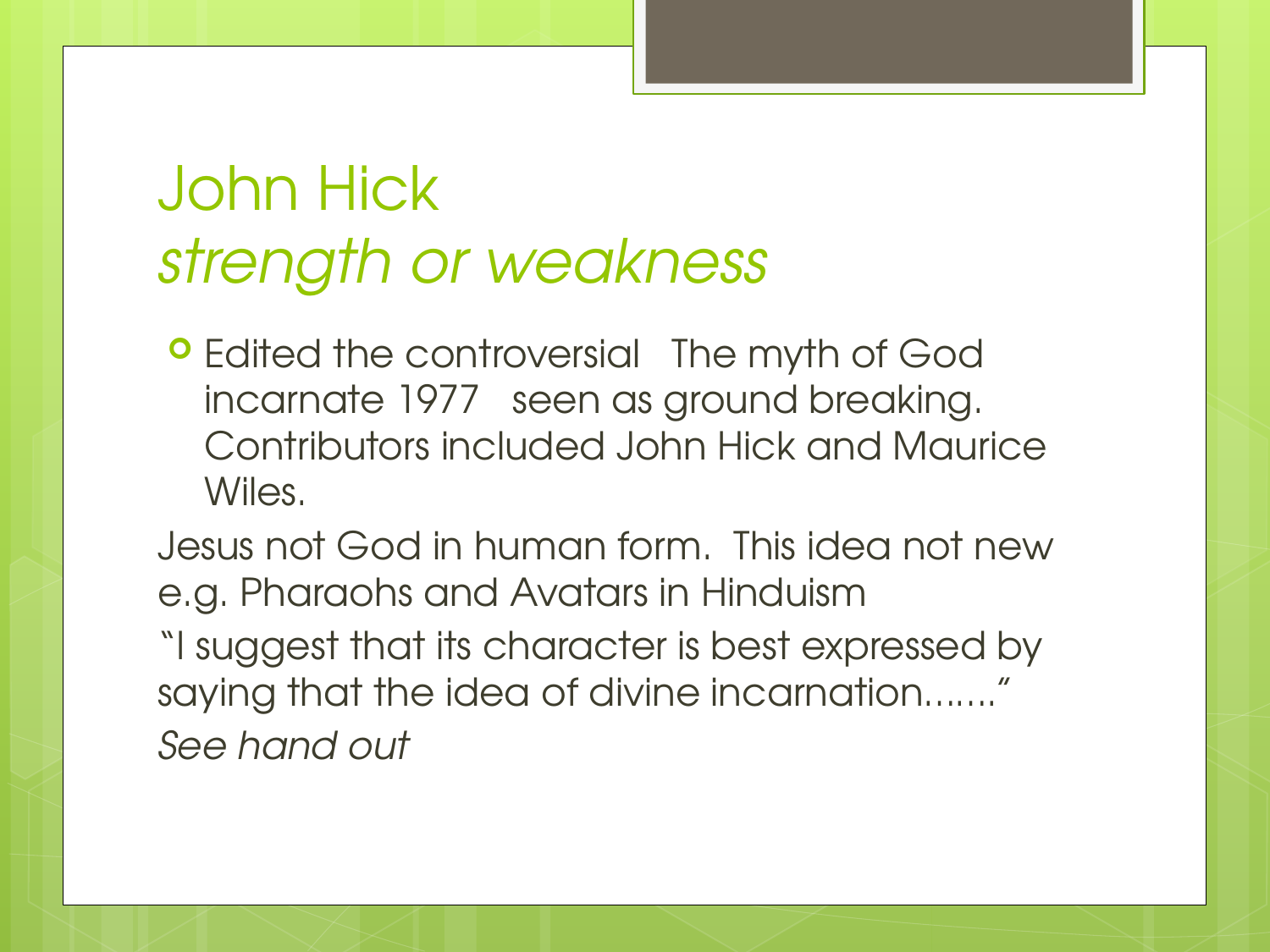

# John Hick strength or weakness
Edited the controversial   The myth of God incarnate 1977   seen as ground breaking.  Contributors included John Hick and Maurice Wiles.
Jesus not God in human form.  This idea not new e.g. Pharaohs and Avatars in Hinduism
“I suggest that its character is best expressed by saying that the idea of divine incarnation…….”
See hand out